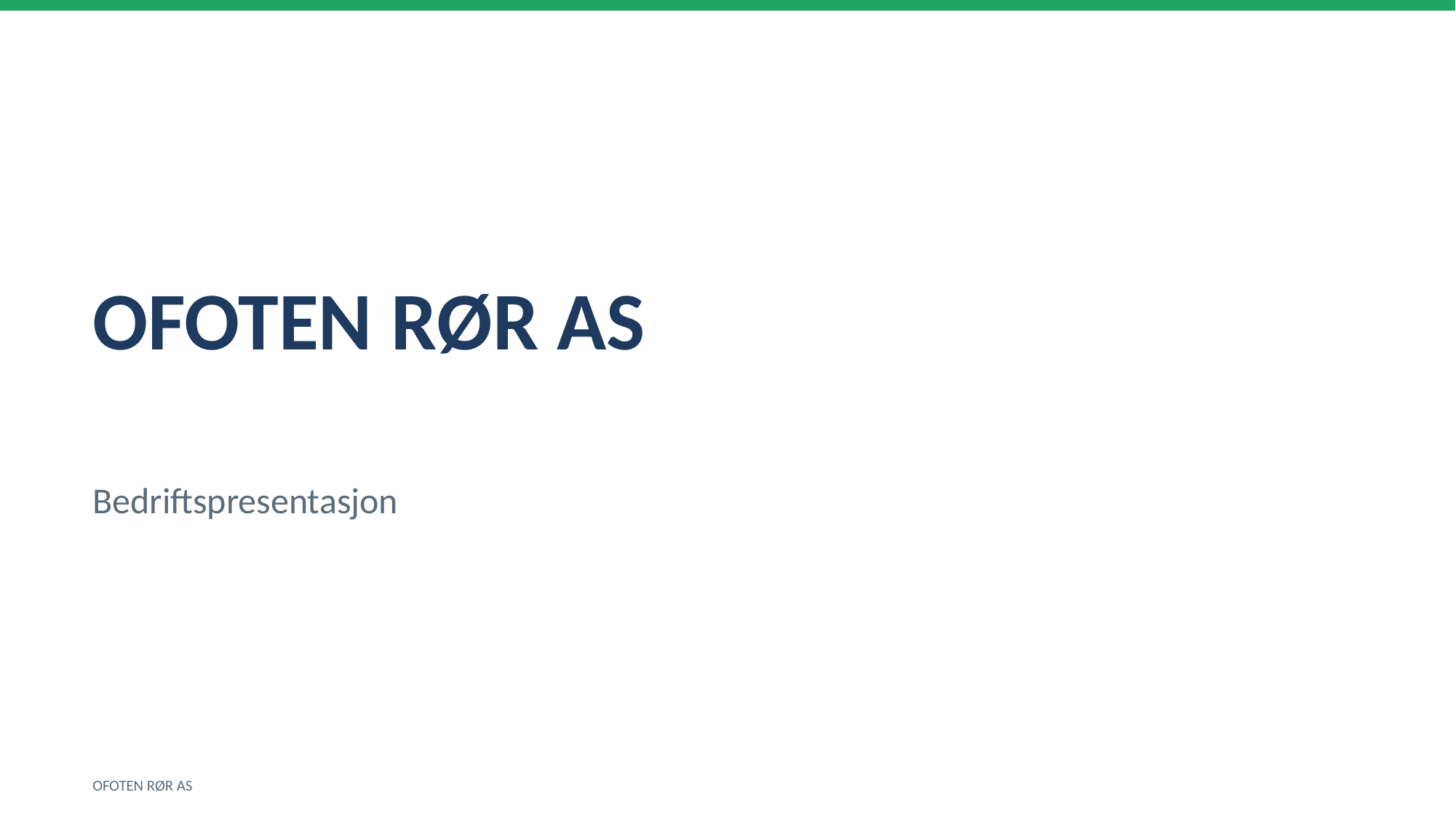

OFOTEN RØR AS
Bedriftspresentasjon
OFOTEN RØR AS